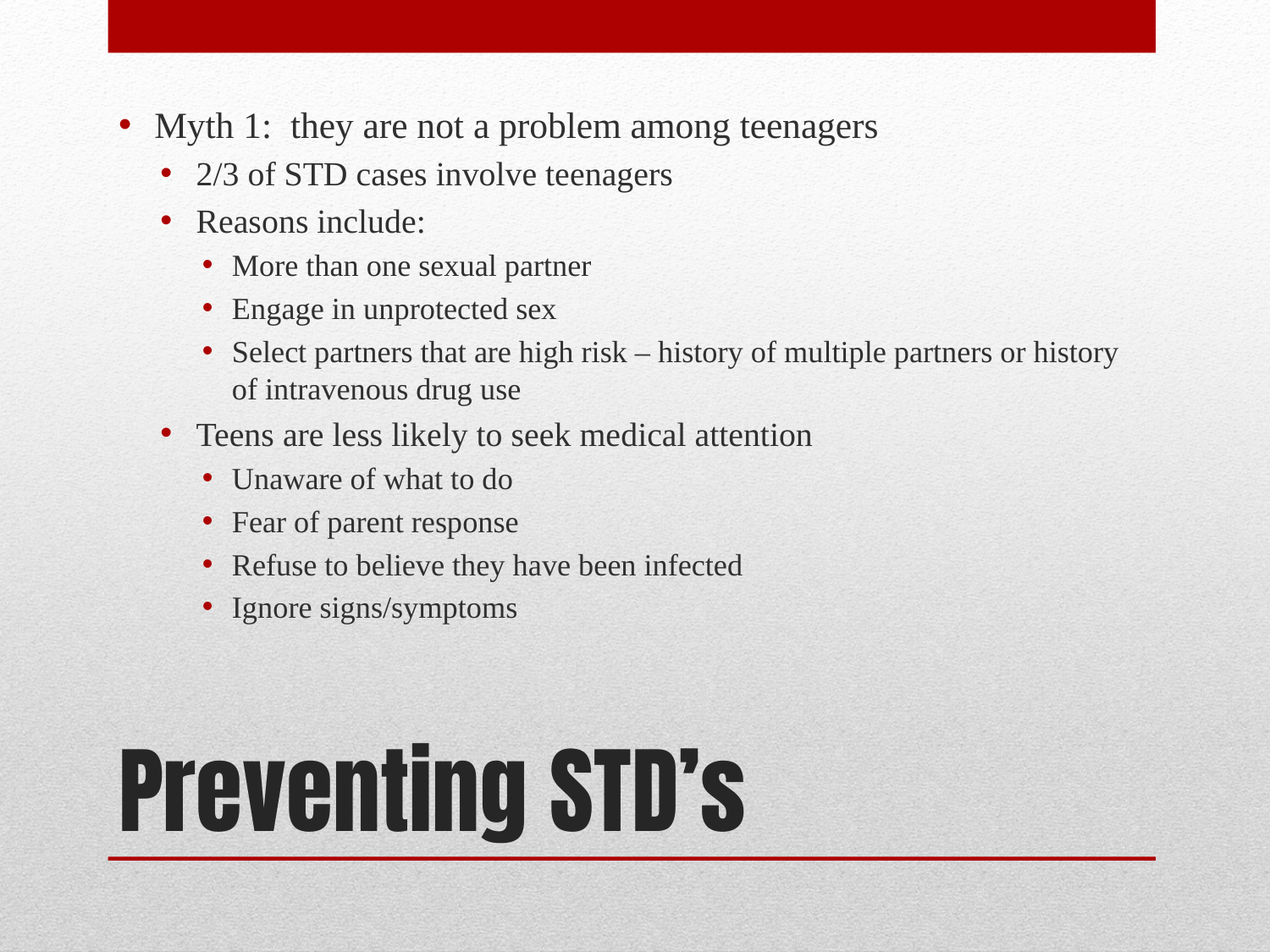

Myth 1:  they are not a problem among teenagers
2/3 of STD cases involve teenagers
Reasons include:
More than one sexual partner
Engage in unprotected sex
Select partners that are high risk – history of multiple partners or history of intravenous drug use
Teens are less likely to seek medical attention
Unaware of what to do
Fear of parent response
Refuse to believe they have been infected
Ignore signs/symptoms

# Preventing STD’s